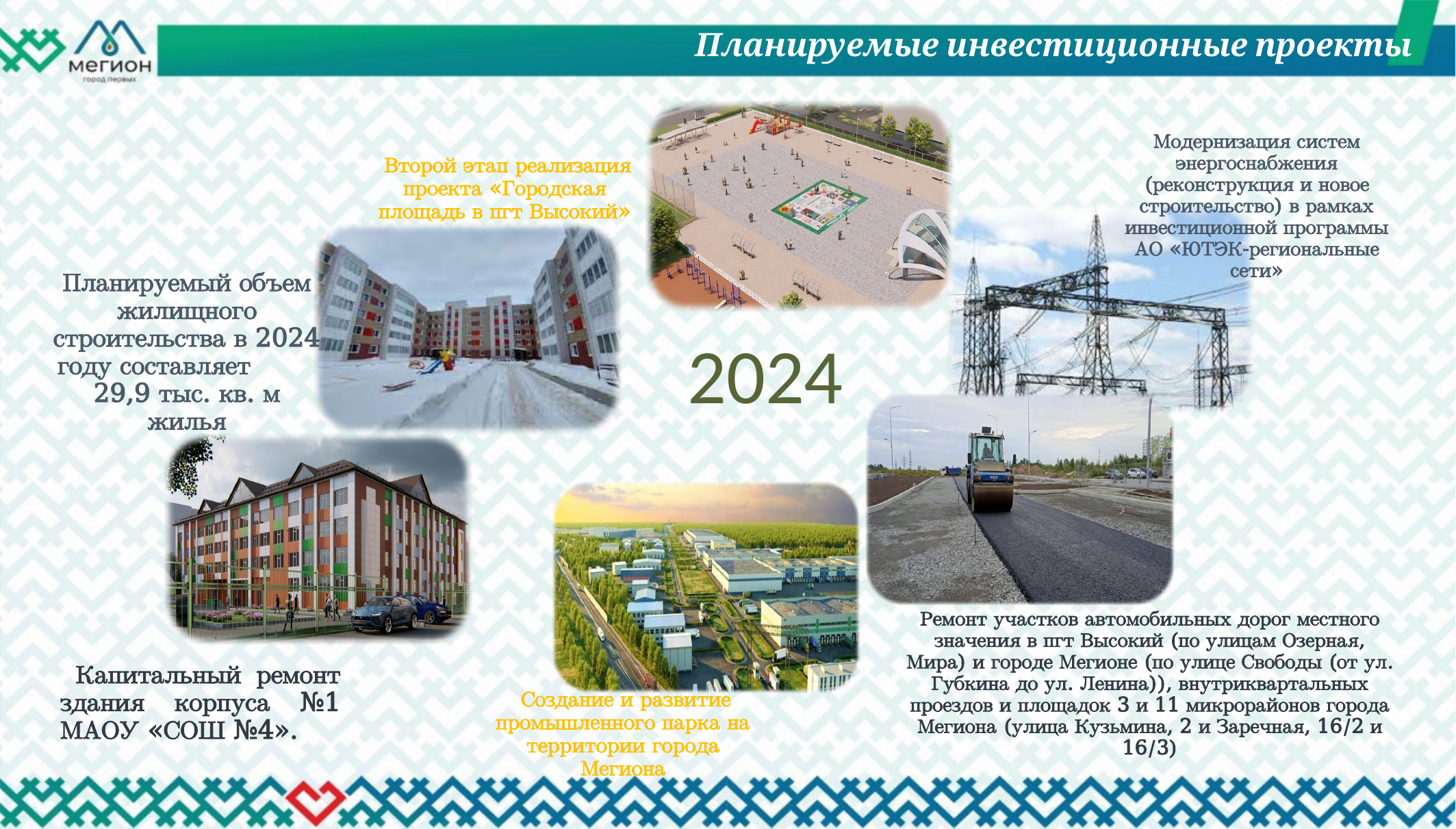

Планируемые инвестиционные проекты
Планируемый объем жилищного строительства в 2024 году составляет         29,9 тыс. кв. м жилья
 Второй этап реализация проекта «Городская площадь в пгт Высокий»
Модернизация систем энергоснабжения (реконструкция и новое строительство) в рамках инвестиционной программы АО «ЮТЭК-региональные сети»
Ремонт участков автомобильных дорог местного значения в пгт Высокий (по улицам Озерная, Мира) и городе Мегионе (по улице Свободы (от ул. Губкина до ул. Ленина)), внутриквартальных проездов и площадок 3 и 11 микрорайонов города Мегиона (улица Кузьмина, 2 и Заречная, 16/2 и 16/3)
 Капитальный ремонт здания корпуса №1 МАОУ «СОШ №4».
 Создание и развитие промышленного парка на территории города Мегиона
2024